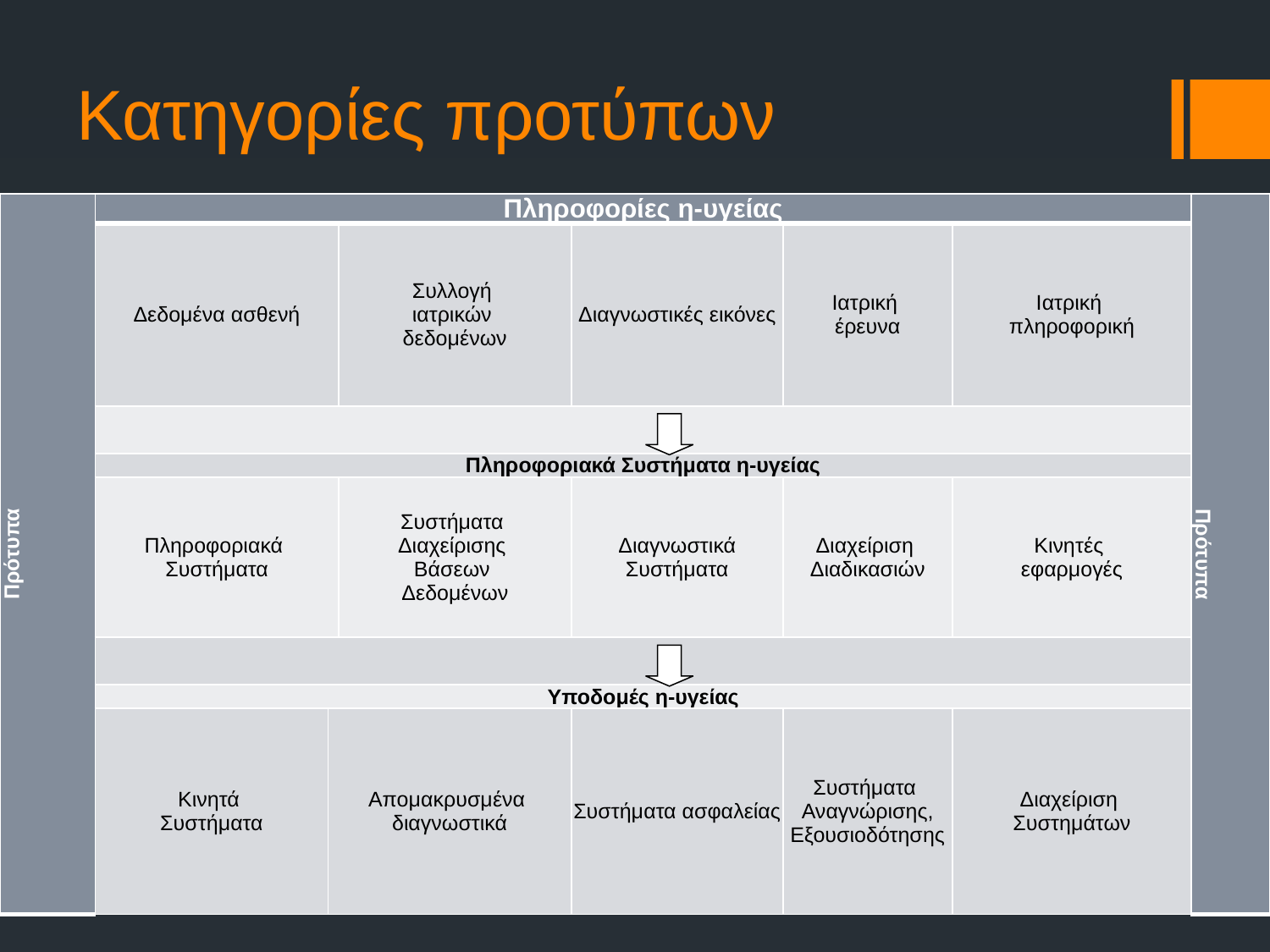

# Κατηγορίες προτύπων
| Πρότυπα | Πληροφορίες η-υγείας |  |  |  |  |  | Πρότυπα |
| --- | --- | --- | --- | --- | --- | --- | --- |
|  | Δεδομένα ασθενή |  | Συλλογή ιατρικών δεδομένων | Διαγνωστικές εικόνες | Ιατρική έρευνα | Ιατρική πληροφορική |  |
|  |  |  |  |  |  |  |  |
|  | Πληροφοριακά Συστήματα η-υγείας |  |  |  |  |  |  |
|  | Πληροφοριακά Συστήματα |  | Συστήματα Διαχείρισης Βάσεων Δεδομένων | Διαγνωστικά Συστήματα | Διαχείριση Διαδικασιών | Κινητές εφαρμογές |  |
|  |  |  |  |  |  |  |  |
|  | Υποδομές η-υγείας |  |  |  |  |  |  |
|  | Κινητά Συστήματα | Απομακρυσμένα διαγνωστικά |  | Συστήματα ασφαλείας | Συστήματα Αναγνώρισης, Εξουσιοδότησης | Διαχείριση Συστημάτων |  |